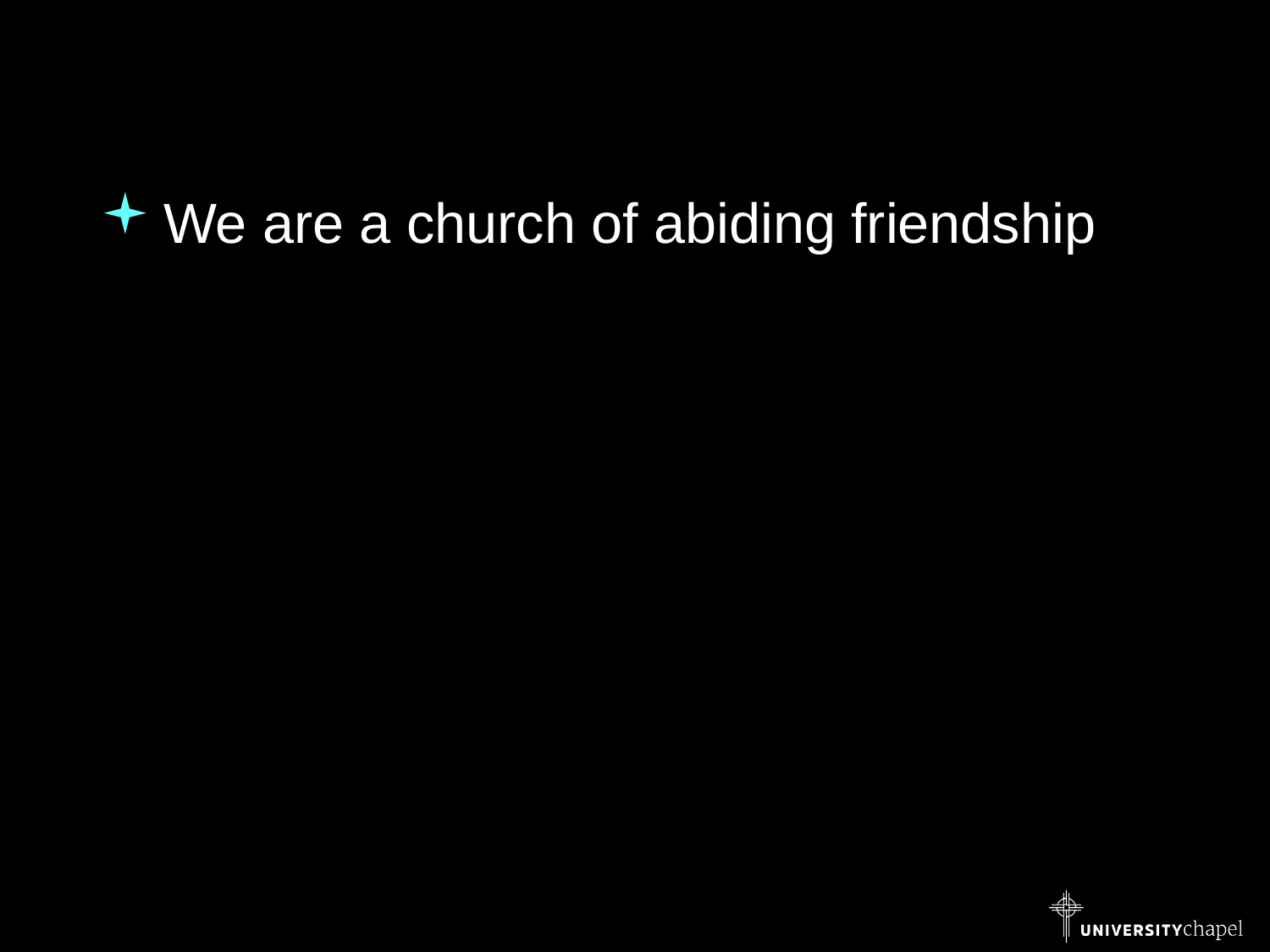

#
We are a church of abiding friendship